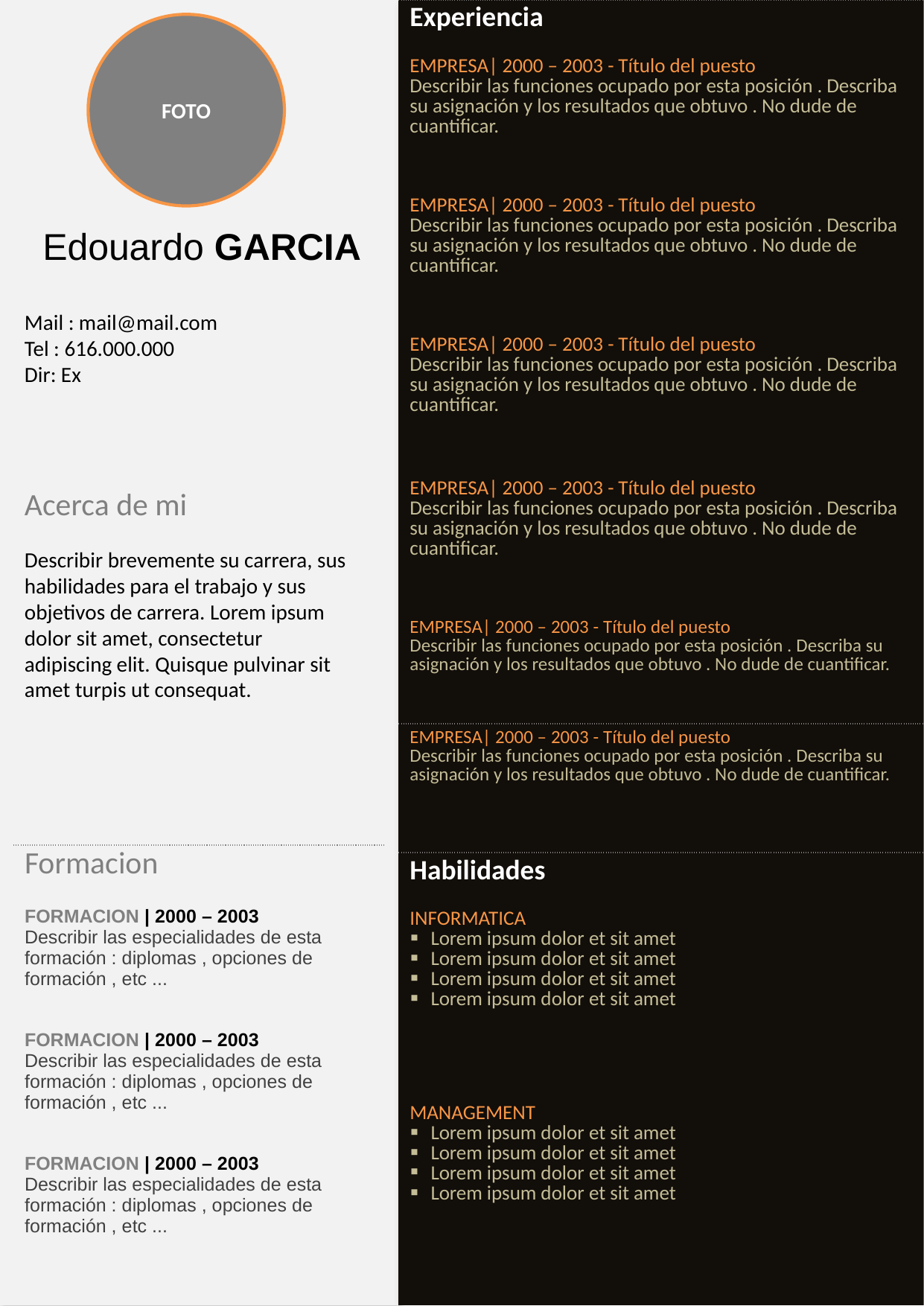

| Experiencia |
| --- |
| EMPRESA| 2000 – 2003 - Título del puesto Describir las funciones ocupado por esta posición . Describa su asignación y los resultados que obtuvo . No dude de cuantificar. |
| EMPRESA| 2000 – 2003 - Título del puesto Describir las funciones ocupado por esta posición . Describa su asignación y los resultados que obtuvo . No dude de cuantificar. |
| EMPRESA| 2000 – 2003 - Título del puesto Describir las funciones ocupado por esta posición . Describa su asignación y los resultados que obtuvo . No dude de cuantificar. |
| EMPRESA| 2000 – 2003 - Título del puesto Describir las funciones ocupado por esta posición . Describa su asignación y los resultados que obtuvo . No dude de cuantificar. |
| EMPRESA| 2000 – 2003 - Título del puesto Describir las funciones ocupado por esta posición . Describa su asignación y los resultados que obtuvo . No dude de cuantificar. |
| EMPRESA| 2000 – 2003 - Título del puesto Describir las funciones ocupado por esta posición . Describa su asignación y los resultados que obtuvo . No dude de cuantificar. |
| Habilidades |
| INFORMATICA Lorem ipsum dolor et sit amet Lorem ipsum dolor et sit amet Lorem ipsum dolor et sit amet Lorem ipsum dolor et sit amet |
| MANAGEMENT Lorem ipsum dolor et sit amet Lorem ipsum dolor et sit amet Lorem ipsum dolor et sit amet Lorem ipsum dolor et sit amet |
|  |
FOTO
Edouardo GARCIA
Mail : mail@mail.com
Tel : 616.000.000
Dir: Ex
Acerca de mi
Describir brevemente su carrera, sus habilidades para el trabajo y sus objetivos de carrera. Lorem ipsum dolor sit amet, consectetur adipiscing elit. Quisque pulvinar sit amet turpis ut consequat.
| Formacion |
| --- |
| FORMACION | 2000 – 2003 Describir las especialidades de esta formación : diplomas , opciones de formación , etc ... |
| FORMACION | 2000 – 2003 Describir las especialidades de esta formación : diplomas , opciones de formación , etc ... |
| FORMACION | 2000 – 2003 Describir las especialidades de esta formación : diplomas , opciones de formación , etc ... |